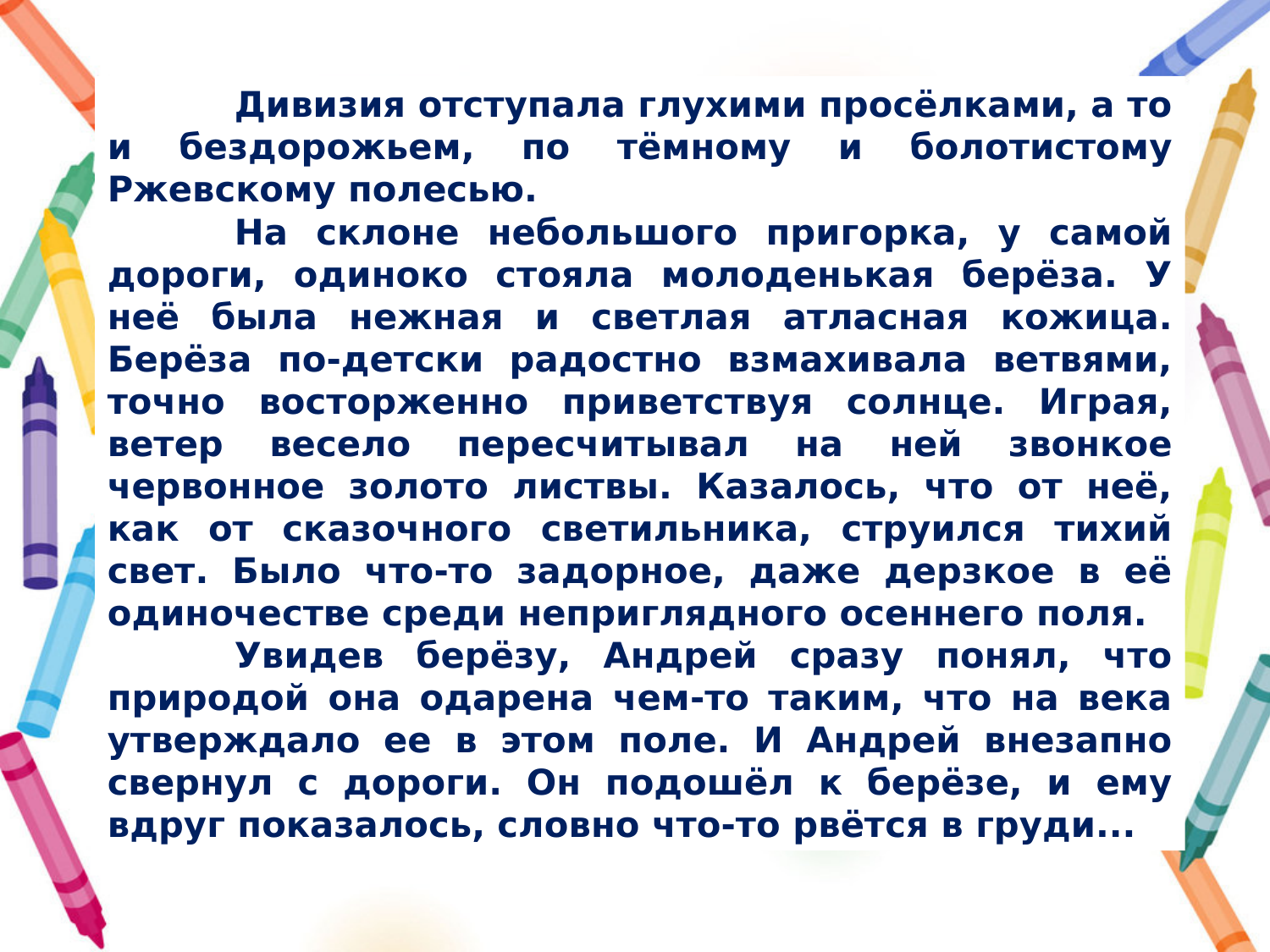

Дивизия отступала глухими просёлками, а то и бездорожьем, по тёмному и болотистому Ржевскому полесью.
	Ha склоне небольшого пригорка, у самой дороги, одиноко стояла молоденькая берёза. У неё была нежная и светлая атласная кожица. Берёза по-детски радостно взмахивала ветвями, точно восторженно приветствуя солнце. Играя, ветер весело пересчитывал на ней звонкое червонное золото листвы. Казалось, что от неё, как от сказочного светильника, струился тихий свет. Было что-то задорное, даже дерзкое в её одиночестве среди неприглядного осеннего поля.
	Увидев берёзу, Андрей сразу понял, что природой она одарена чем-то таким, что на века утверждало ее в этом поле. И Андрей внезапно свернул с дороги. Он подошёл к берёзе, и ему вдруг показалось, словно что-то рвётся в груди...